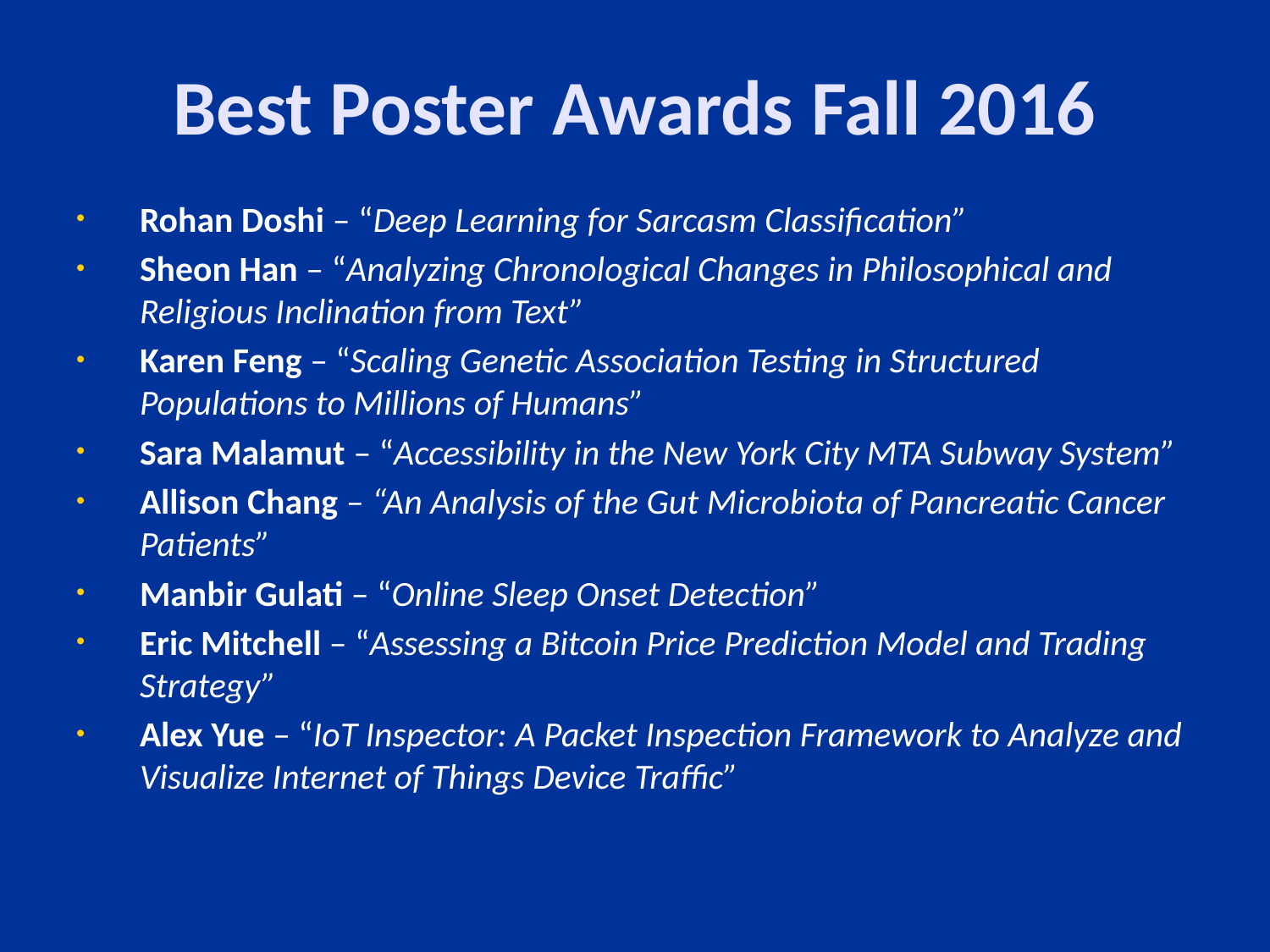

# Best Poster Awards Fall 2016
Rohan Doshi – “Deep Learning for Sarcasm Classification”
Sheon Han – “Analyzing Chronological Changes in Philosophical and Religious Inclination from Text”
Karen Feng – “Scaling Genetic Association Testing in Structured Populations to Millions of Humans”
Sara Malamut – “Accessibility in the New York City MTA Subway System”
Allison Chang – “An Analysis of the Gut Microbiota of Pancreatic Cancer Patients”
Manbir Gulati – “Online Sleep Onset Detection”
Eric Mitchell – “Assessing a Bitcoin Price Prediction Model and Trading Strategy”
Alex Yue – “IoT Inspector: A Packet Inspection Framework to Analyze and Visualize Internet of Things Device Traffic”